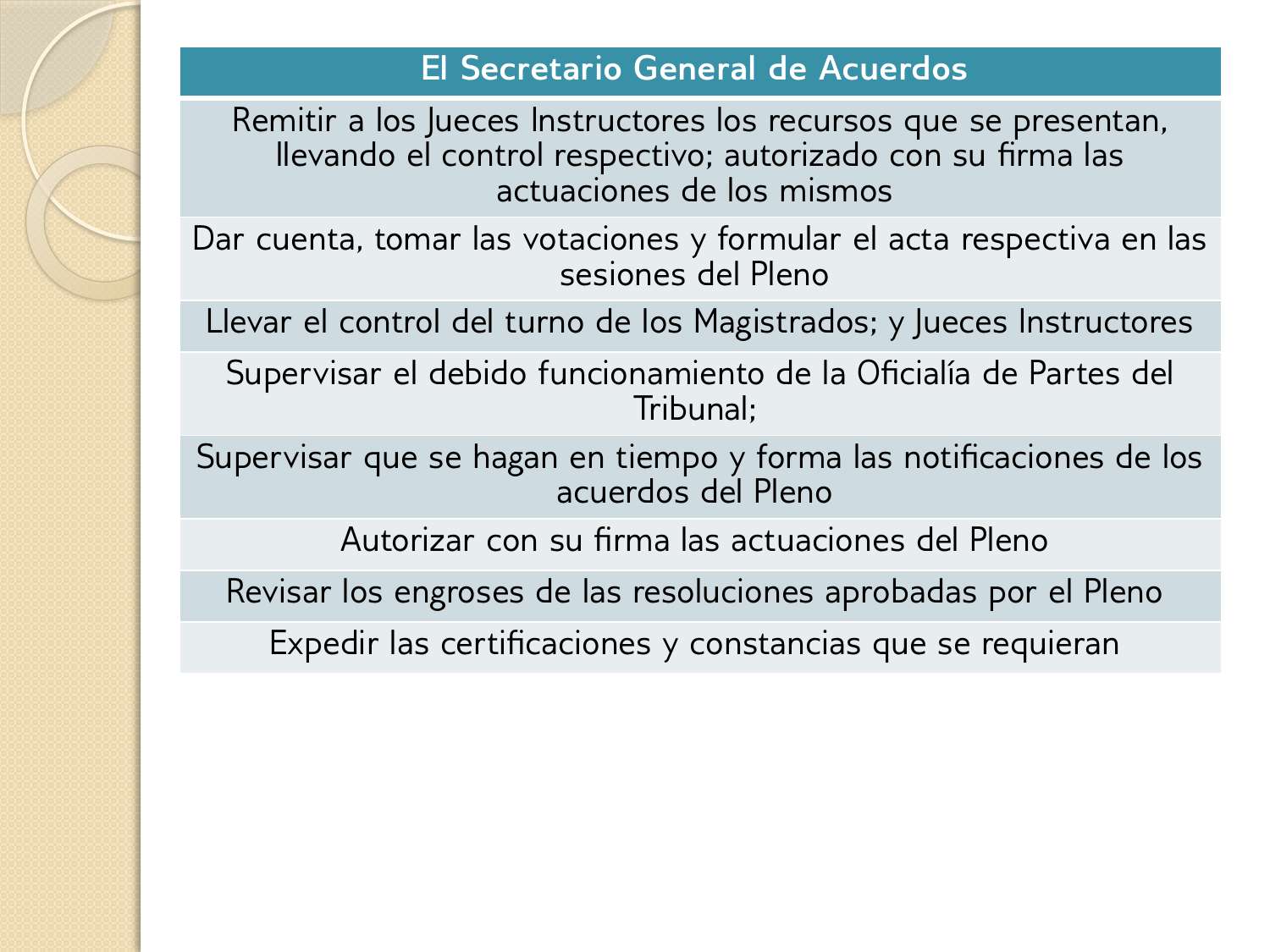

| El Secretario General de Acuerdos |
| --- |
| Remitir a los Jueces Instructores los recursos que se presentan, llevando el control respectivo; autorizado con su firma las actuaciones de los mismos |
| Dar cuenta, tomar las votaciones y formular el acta respectiva en las sesiones del Pleno |
| Llevar el control del turno de los Magistrados; y Jueces Instructores |
| Supervisar el debido funcionamiento de la Oficialía de Partes del Tribunal; |
| Supervisar que se hagan en tiempo y forma las notificaciones de los acuerdos del Pleno |
| Autorizar con su firma las actuaciones del Pleno |
| Revisar los engroses de las resoluciones aprobadas por el Pleno |
| Expedir las certificaciones y constancias que se requieran |